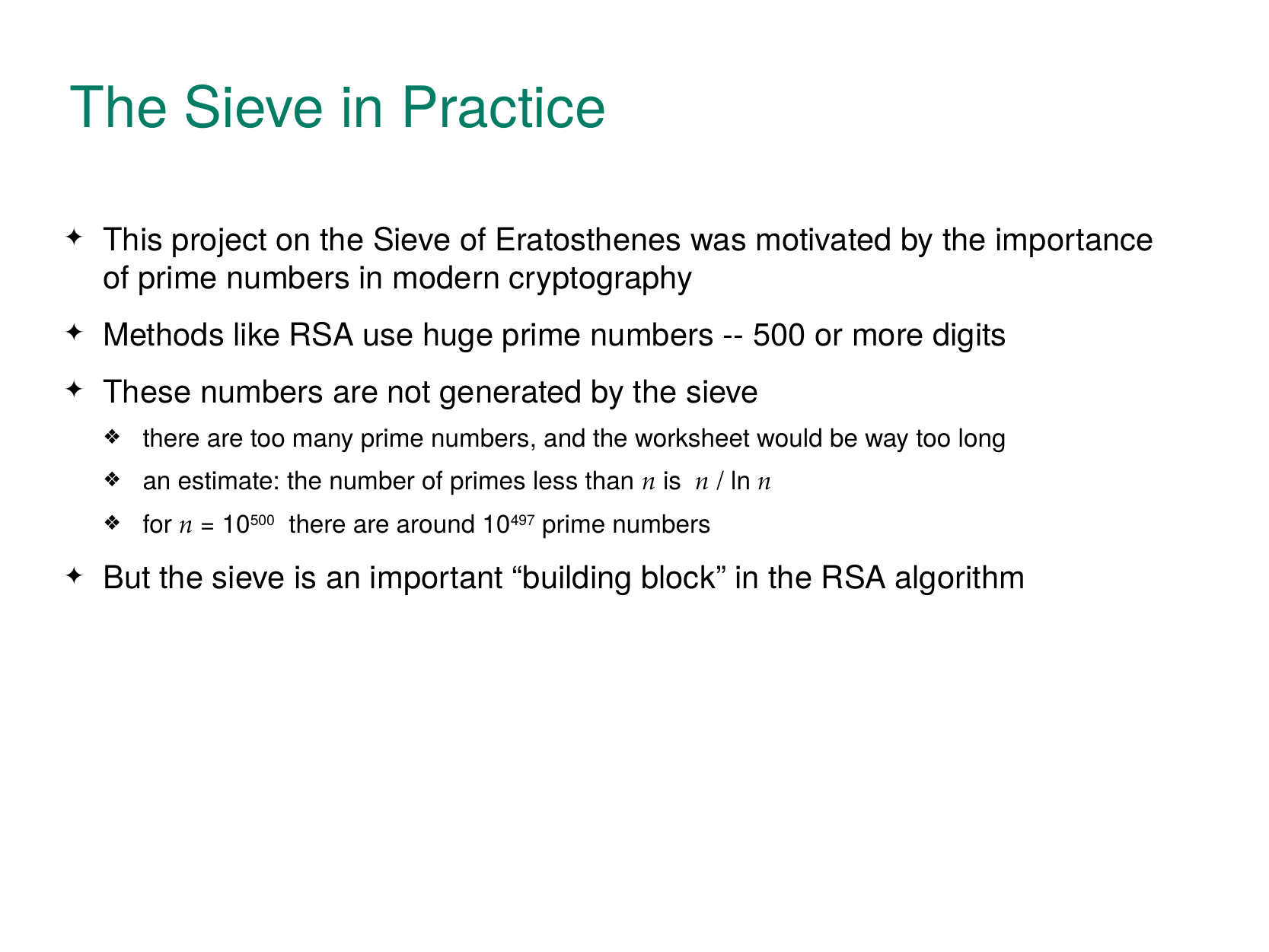

# The Sieve in Practice
This project on the Sieve of Eratosthenes was motivated by the importance of prime numbers in modern cryptography
Methods like RSA use huge prime numbers -- 500 or more digits
These numbers are not generated by the sieve
there are too many prime numbers, and the worksheet would be way too long
an estimate: the number of primes less than n is  n / ln n
for n = 10500  there are around 10497 prime numbers
But the sieve is an important “building block” in the RSA algorithm